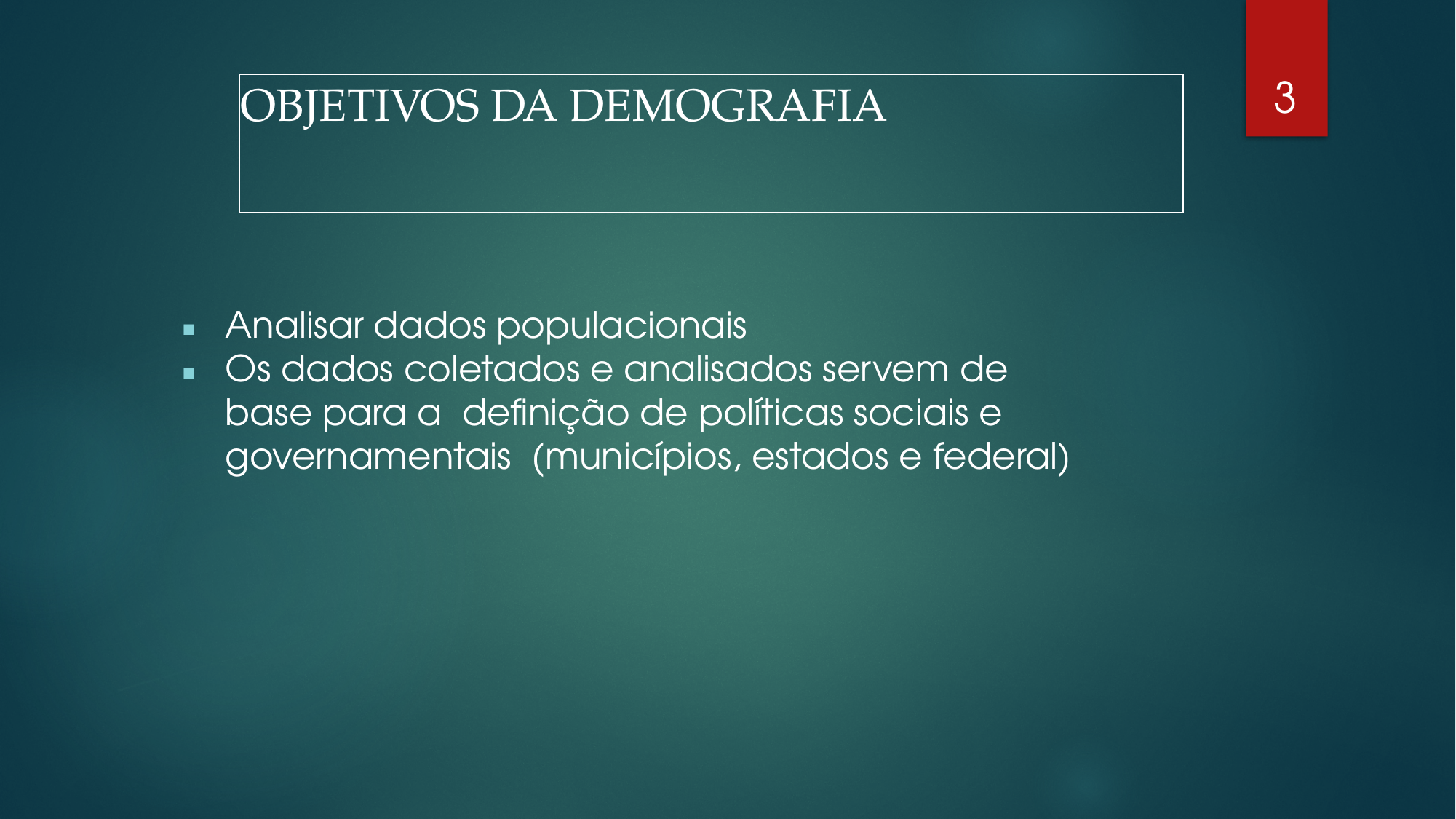

3
# OBJETIVOS DA DEMOGRAFIA
Analisar dados populacionais
Os dados coletados e analisados servem de base para a  definição de políticas sociais e governamentais  (municípios, estados e federal)